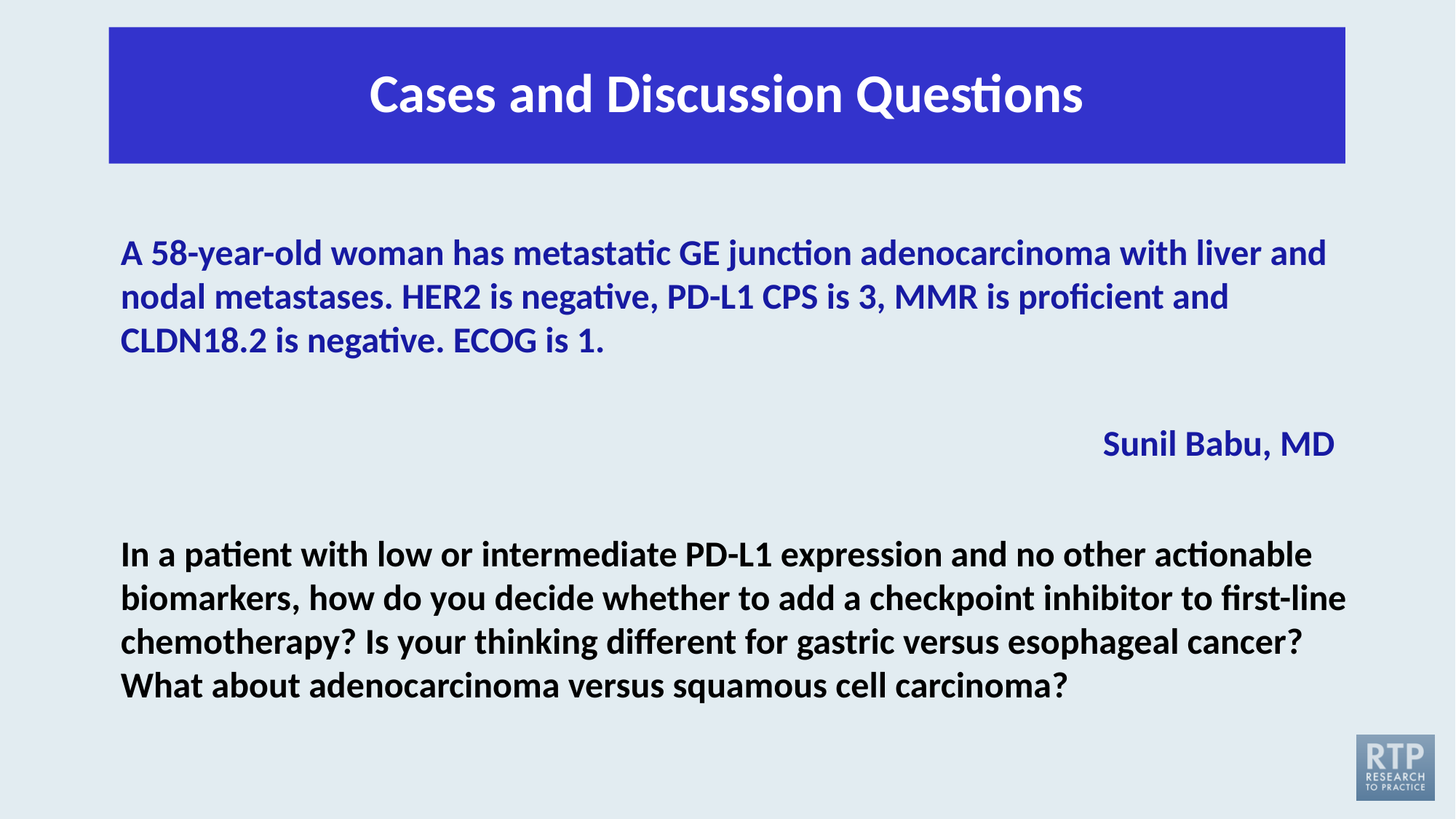

# Cases and Discussion Questions

A 58-year-old woman has metastatic GE junction adenocarcinoma with liver and nodal metastases. HER2 is negative, PD-L1 CPS is 3, MMR is proficient and CLDN18.2 is negative. ECOG is 1.
																				Sunil Babu, MD
In a patient with low or intermediate PD-L1 expression and no other actionable biomarkers, how do you decide whether to add a checkpoint inhibitor to first-line chemotherapy? Is your thinking different for gastric versus esophageal cancer? What about adenocarcinoma versus squamous cell carcinoma?